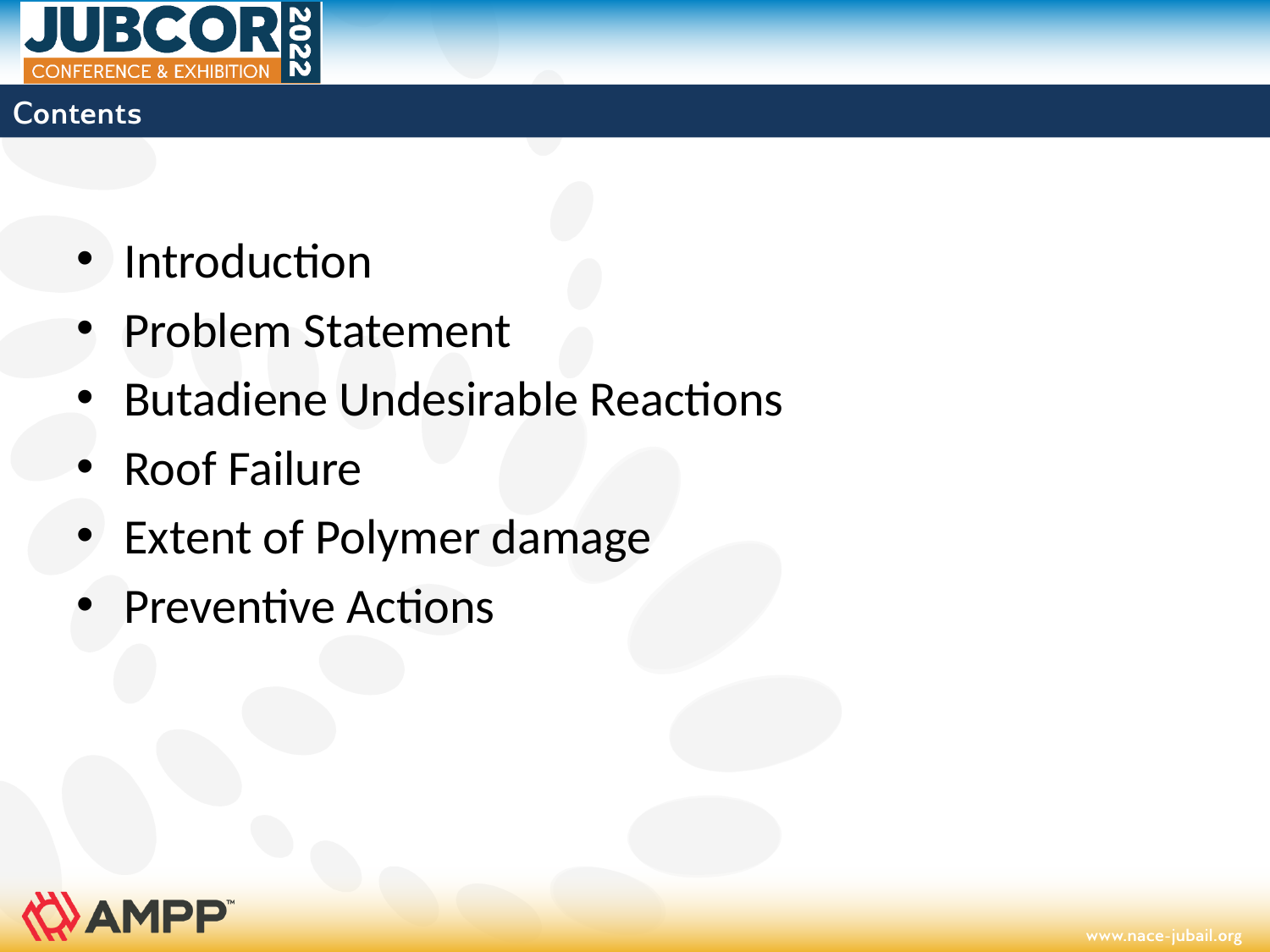

# Contents
Introduction
Problem Statement
Butadiene Undesirable Reactions
Roof Failure
Extent of Polymer damage
Preventive Actions